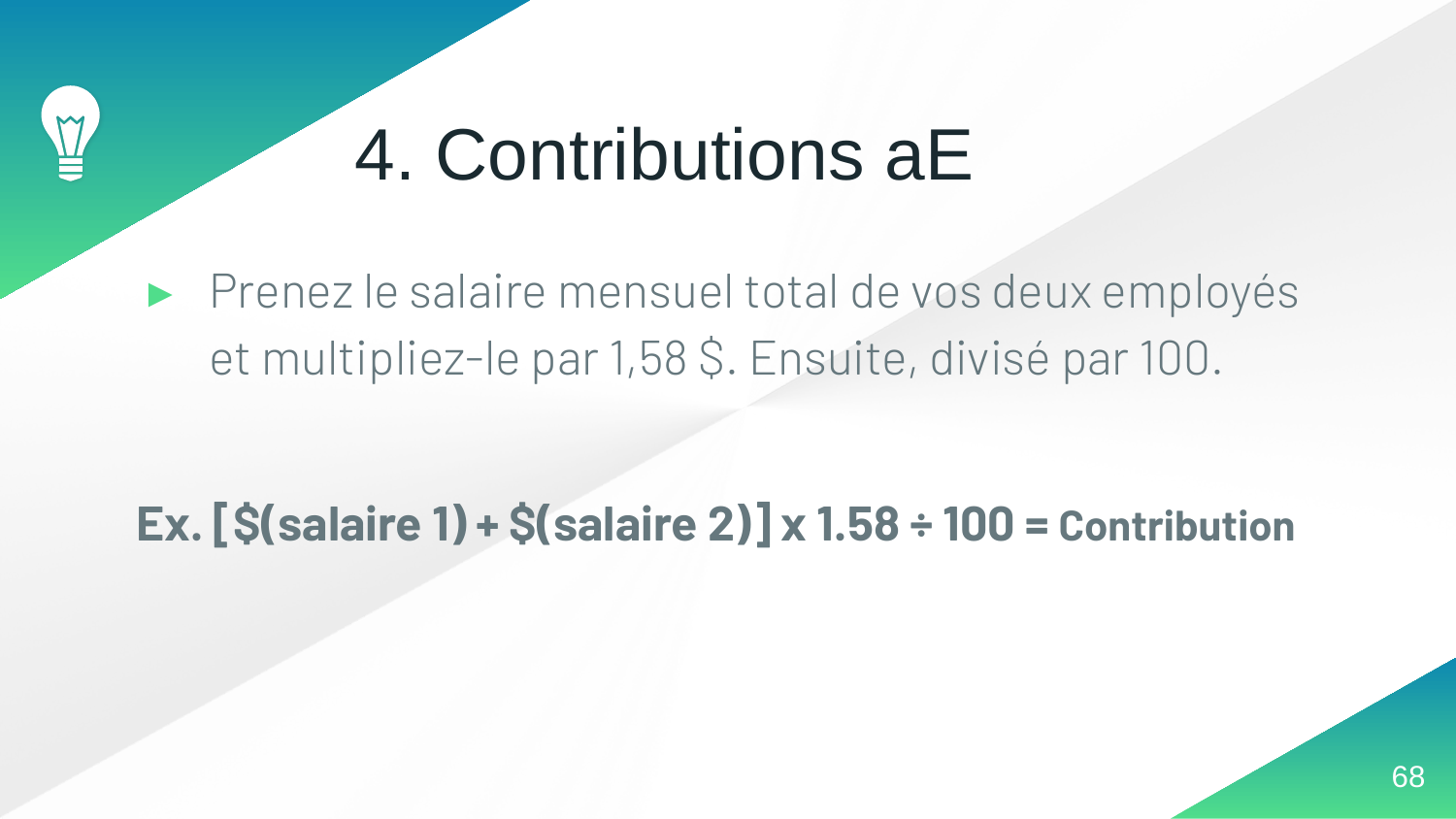

# 4. Contributions aE
Prenez le salaire mensuel total de vos deux employés et multipliez-le par 1,58 $. Ensuite, divisé par 100.

Ex. [$(salaire 1) + $(salaire 2)] x 1.58 ÷ 100 = Contribution
68